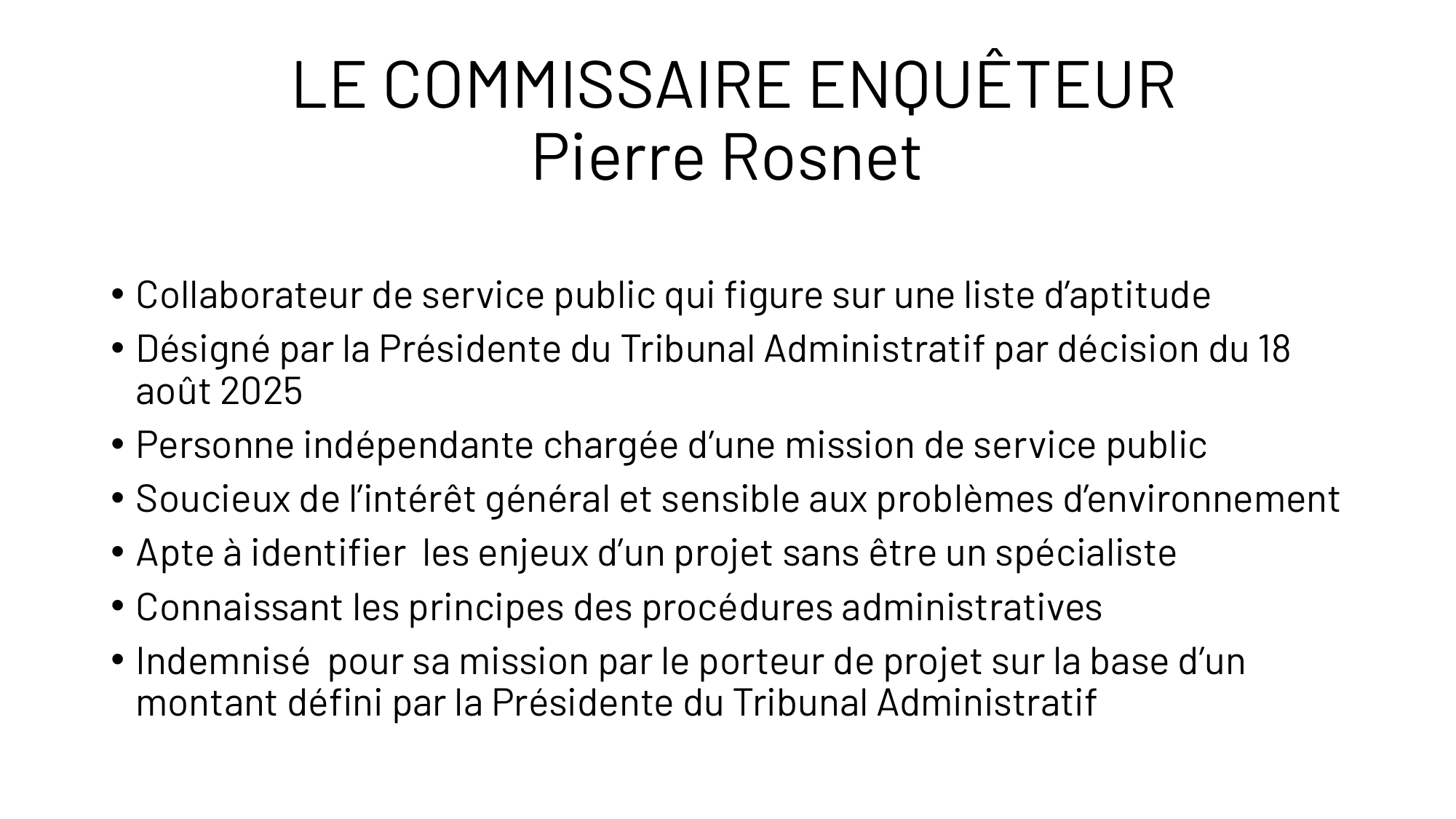

# LE COMMISSAIRE ENQUÊTEUR Pierre Rosnet

Collaborateur de service public qui figure sur une liste d’aptitude
Désigné par la Présidente du Tribunal Administratif par décision du 18 août 2025
Personne indépendante chargée d’une mission de service public
Soucieux de l’intérêt général et sensible aux problèmes d’environnement
Apte à identifier  les enjeux d’un projet sans être un spécialiste
Connaissant les principes des procédures administratives
Indemnisé  pour sa mission par le porteur de projet sur la base d’un montant défini par la Présidente du Tribunal Administratif